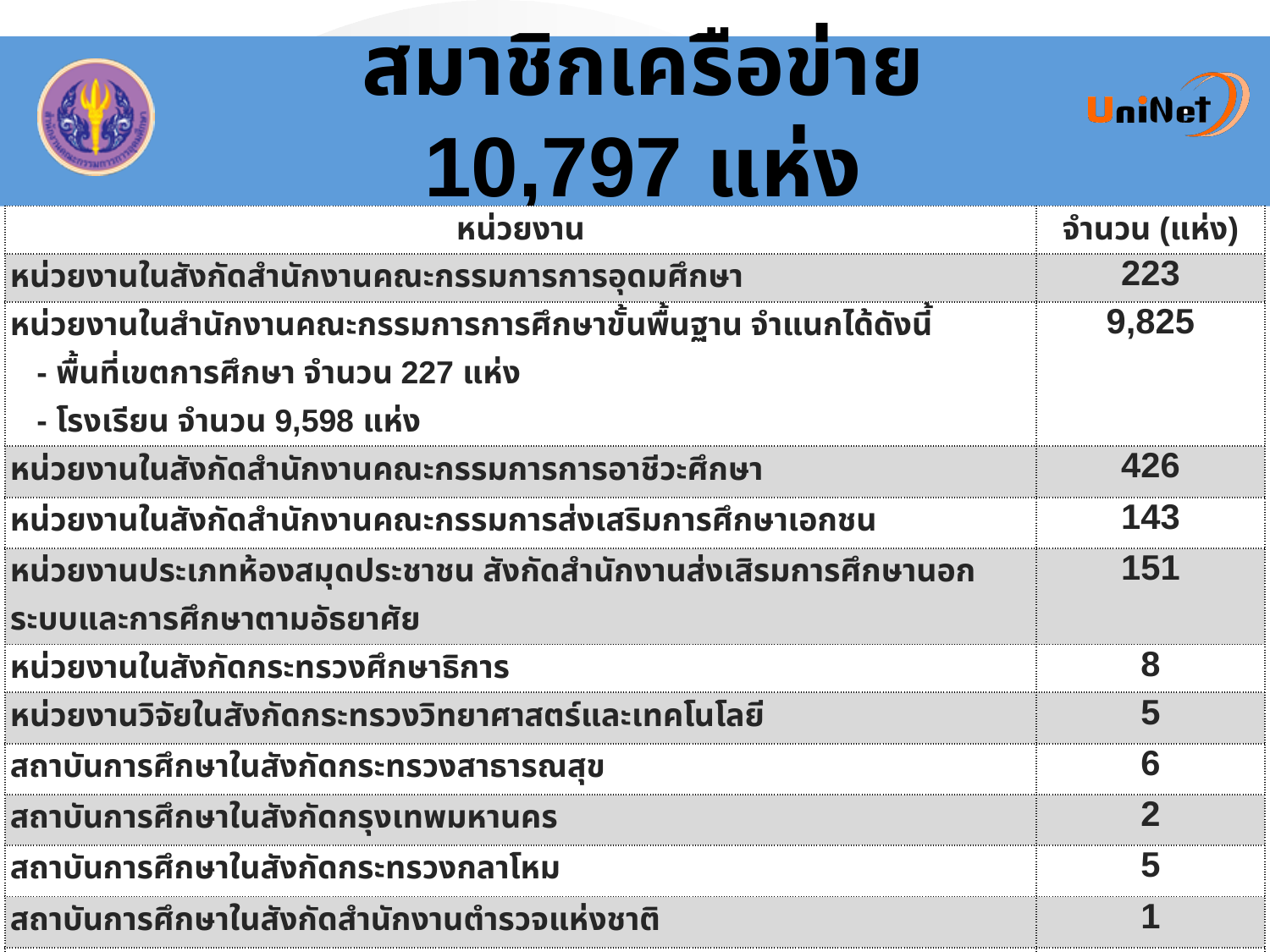

# สมาชิกเครือข่าย 10,797 แห่ง
| หน่วยงาน | จำนวน (แห่ง) |
| --- | --- |
| หน่วยงานในสังกัดสำนักงานคณะกรรมการการอุดมศึกษา | 223 |
| หน่วยงานในสำนักงานคณะกรรมการการศึกษาขั้นพื้นฐาน จำแนกได้ดังนี้ - พื้นที่เขตการศึกษา จำนวน 227 แห่ง - โรงเรียน จำนวน 9,598 แห่ง | 9,825 |
| หน่วยงานในสังกัดสำนักงานคณะกรรมการการอาชีวะศึกษา | 426 |
| หน่วยงานในสังกัดสำนักงานคณะกรรมการส่งเสริมการศึกษาเอกชน | 143 |
| หน่วยงานประเภทห้องสมุดประชาชน สังกัดสำนักงานส่งเสิรมการศึกษานอกระบบและการศึกษาตามอัธยาศัย | 151 |
| หน่วยงานในสังกัดกระทรวงศึกษาธิการ | 8 |
| หน่วยงานวิจัยในสังกัดกระทรวงวิทยาศาสตร์และเทคโนโลยี | 5 |
| สถาบันการศึกษาในสังกัดกระทรวงสาธารณสุข | 6 |
| สถาบันการศึกษาในสังกัดกรุงเทพมหานคร | 2 |
| สถาบันการศึกษาในสังกัดกระทรวงกลาโหม | 5 |
| สถาบันการศึกษาในสังกัดสำนักงานตำรวจแห่งชาติ | 1 |
| สำนักงานคณะกรรมการวิจัยแห่งชาติ | 1 |
| สถาบันพระปกเกล้า | 1 |